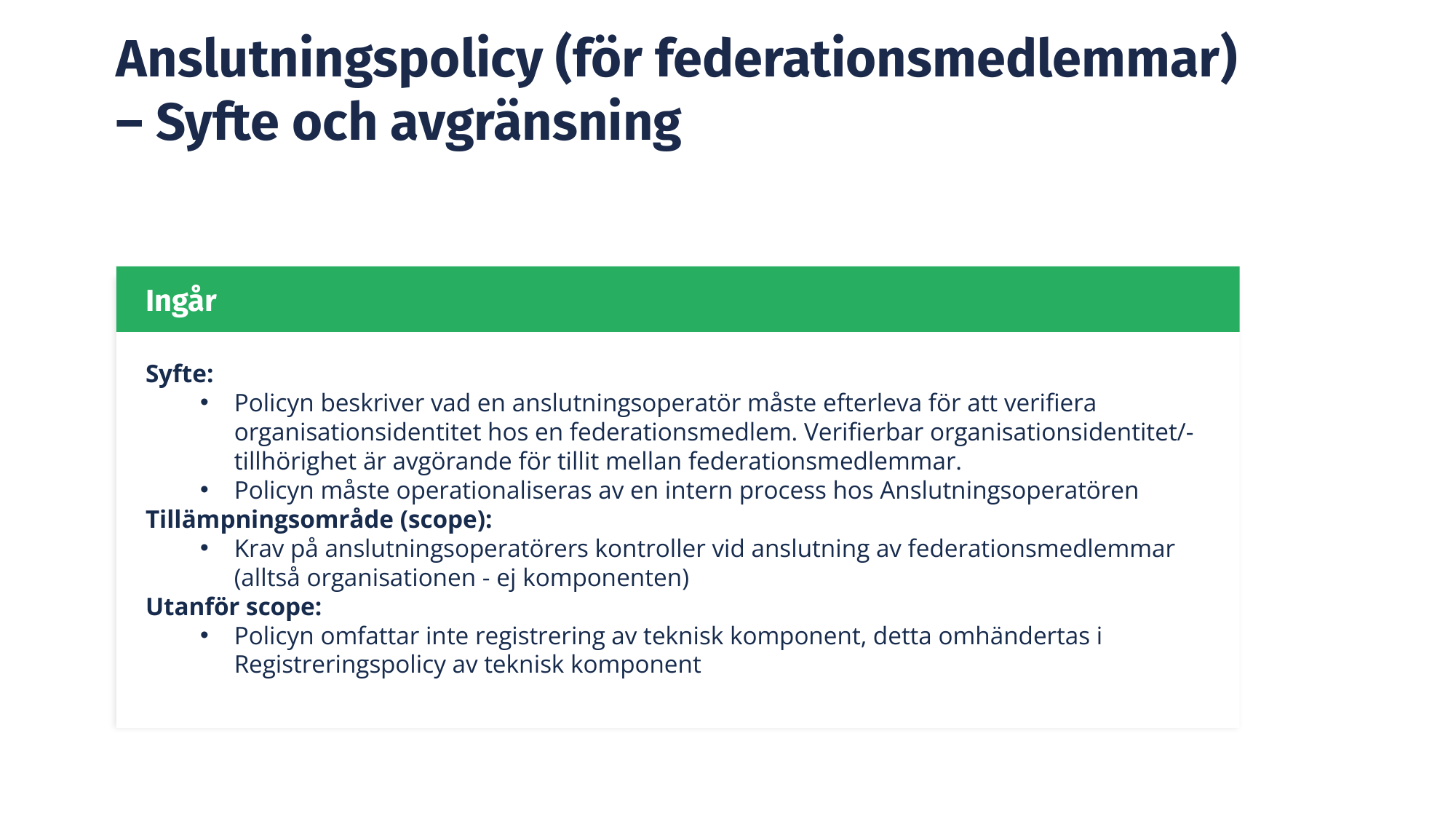

Anslutningspolicy (för federationsmedlemmar)
– Syfte och avgränsning

Ingår

Syfte:
Policyn beskriver vad en anslutningsoperatör måste efterleva för att verifiera organisationsidentitet hos en federationsmedlem. Verifierbar organisationsidentitet/-tillhörighet är avgörande för tillit mellan federationsmedlemmar.
Policyn måste operationaliseras av en intern process hos Anslutningsoperatören
Tillämpningsområde (scope):
Krav på anslutningsoperatörers kontroller vid anslutning av federationsmedlemmar (alltså organisationen - ej komponenten)
Utanför scope:
Policyn omfattar inte registrering av teknisk komponent, detta omhändertas i Registreringspolicy av teknisk komponent